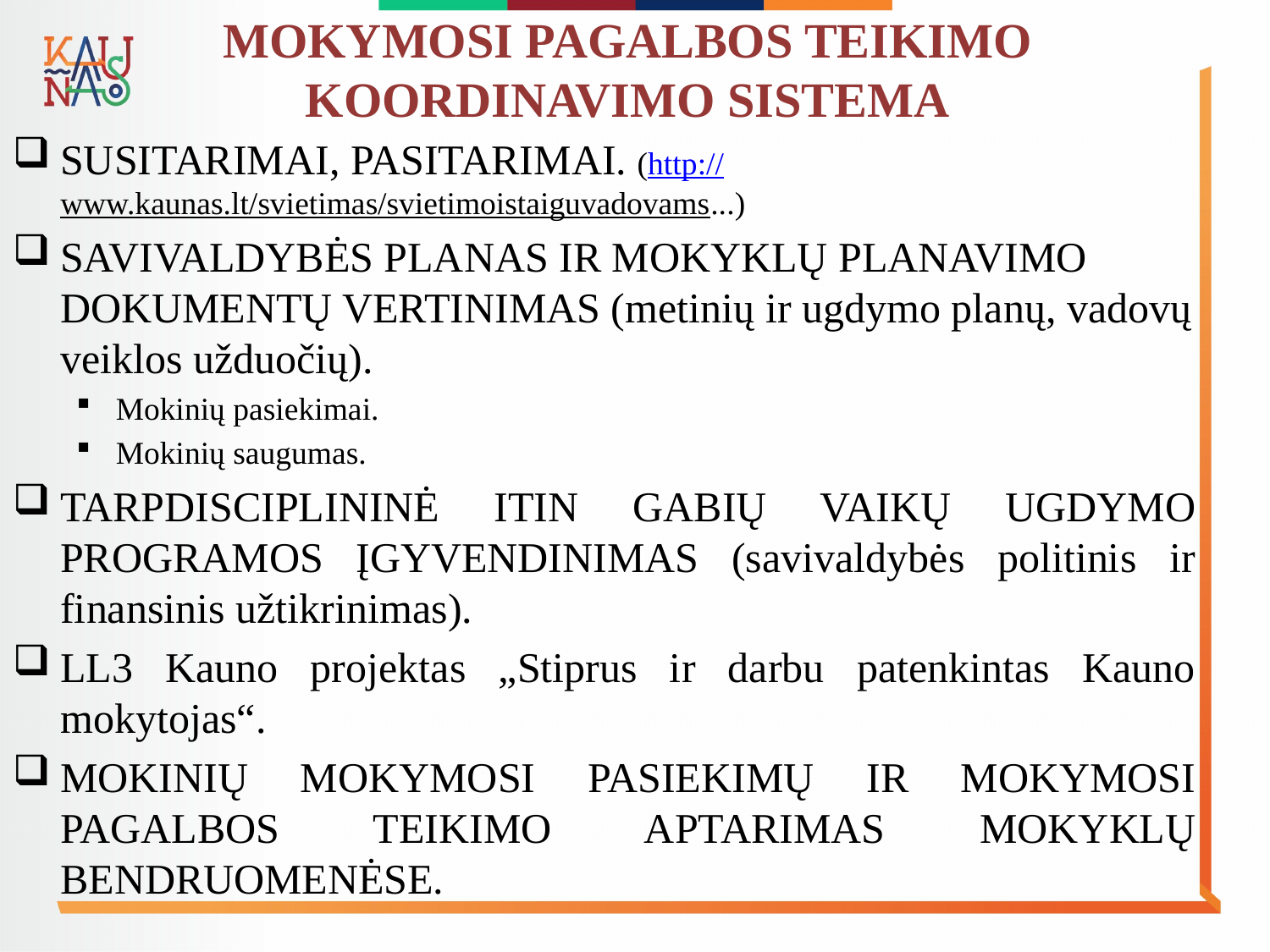

# MOKYMOSI PAGALBOS TEIKIMO KOORDINAVIMO SISTEMA
SUSITARIMAI, PASITARIMAI. (http://www.kaunas.lt/svietimas/svietimoistaiguvadovams...)
SAVIVALDYBĖS PLANAS IR MOKYKLŲ PLANAVIMO DOKUMENTŲ VERTINIMAS (metinių ir ugdymo planų, vadovų veiklos užduočių).
Mokinių pasiekimai.
Mokinių saugumas.
TARPDISCIPLININĖ ITIN GABIŲ VAIKŲ UGDYMO PROGRAMOS ĮGYVENDINIMAS (savivaldybės politinis ir finansinis užtikrinimas).
LL3 Kauno projektas „Stiprus ir darbu patenkintas Kauno mokytojas“.
MOKINIŲ MOKYMOSI PASIEKIMŲ IR MOKYMOSI PAGALBOS TEIKIMO APTARIMAS MOKYKLŲ BENDRUOMENĖSE.